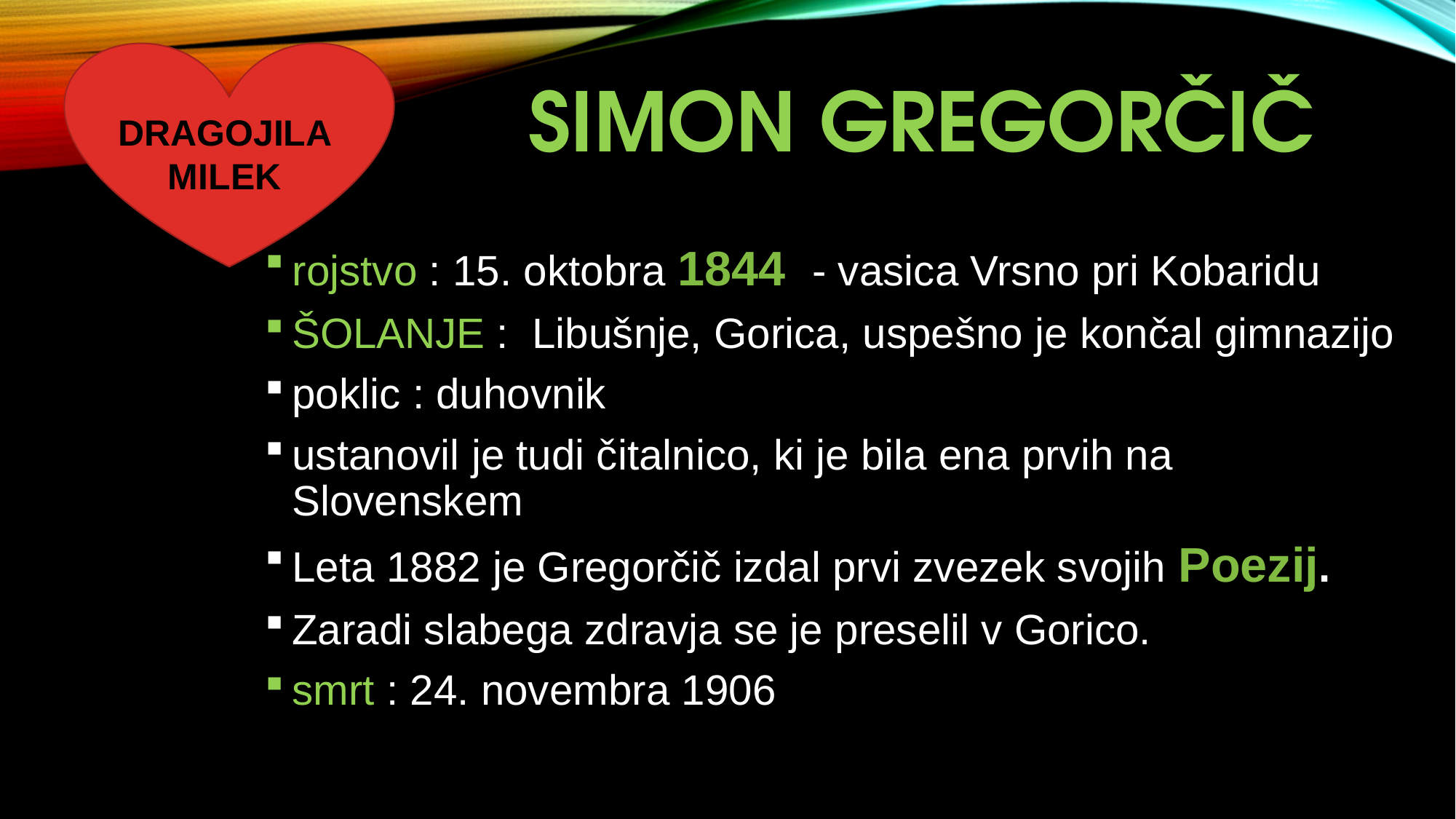

SIMON GREGORČIČ
DRAGOJILA MILEK
rojstvo : 15. oktobra 1844  - vasica Vrsno pri Kobaridu
ŠOLANJE :  Libušnje, Gorica, uspešno je končal gimnazijo
poklic : duhovnik
ustanovil je tudi čitalnico, ki je bila ena prvih na Slovenskem
Leta 1882 je Gregorčič izdal prvi zvezek svojih Poezij.
Zaradi slabega zdravja se je preselil v Gorico.
smrt : 24. novembra 1906